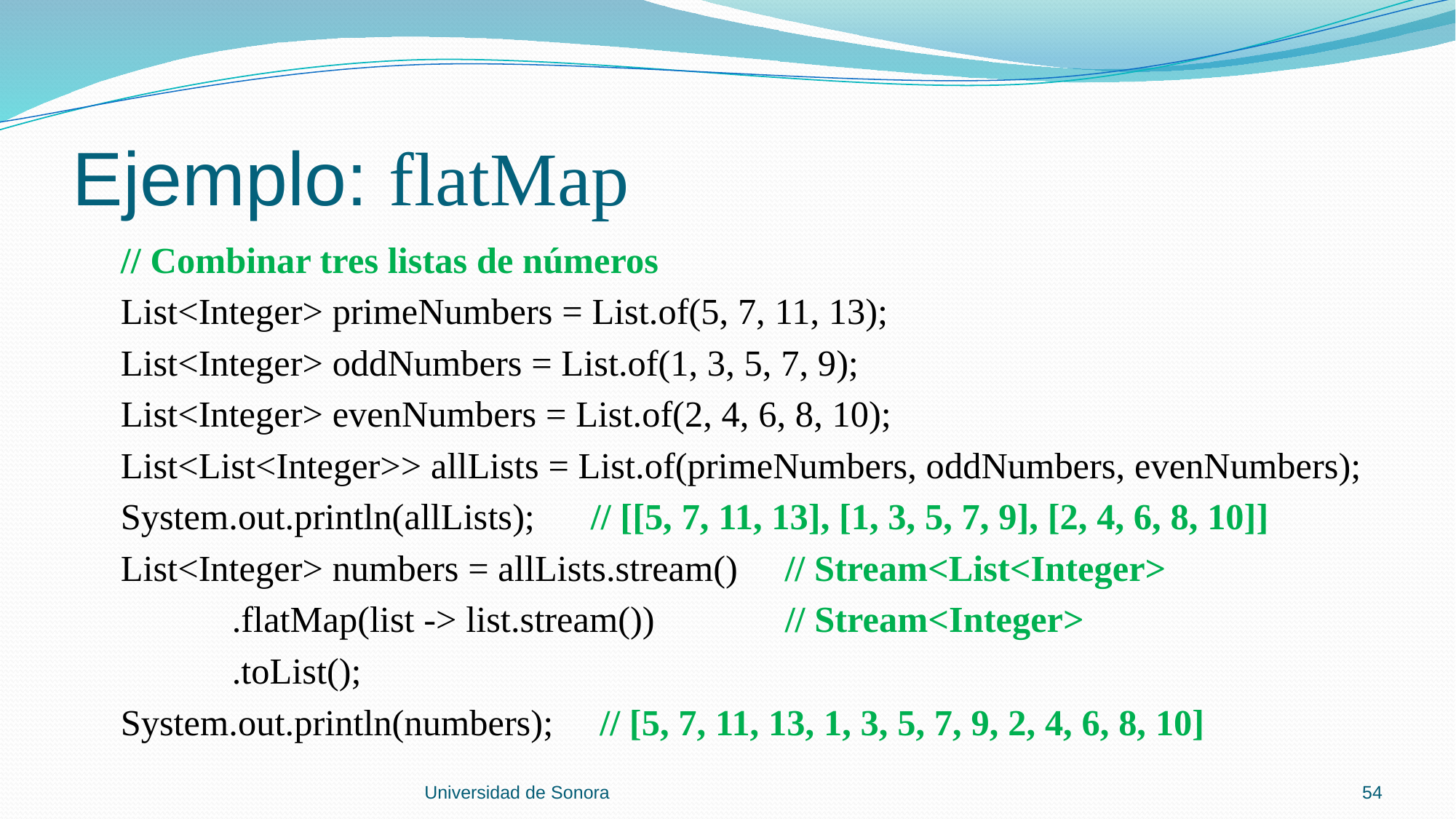

# Ejemplo: flatMap
    // Combinar tres listas de números
    List<Integer> primeNumbers = List.of(5, 7, 11, 13);
    List<Integer> oddNumbers = List.of(1, 3, 5, 7, 9);
    List<Integer> evenNumbers = List.of(2, 4, 6, 8, 10);
    List<List<Integer>> allLists = List.of(primeNumbers, oddNumbers, evenNumbers);
    System.out.println(allLists);      // [[5, 7, 11, 13], [1, 3, 5, 7, 9], [2, 4, 6, 8, 10]]
    List<Integer> numbers = allLists.stream()     // Stream<List<Integer>
                .flatMap(list -> list.stream())              // Stream<Integer>
                .toList();
    System.out.println(numbers);     // [5, 7, 11, 13, 1, 3, 5, 7, 9, 2, 4, 6, 8, 10]

Universidad de Sonora
54